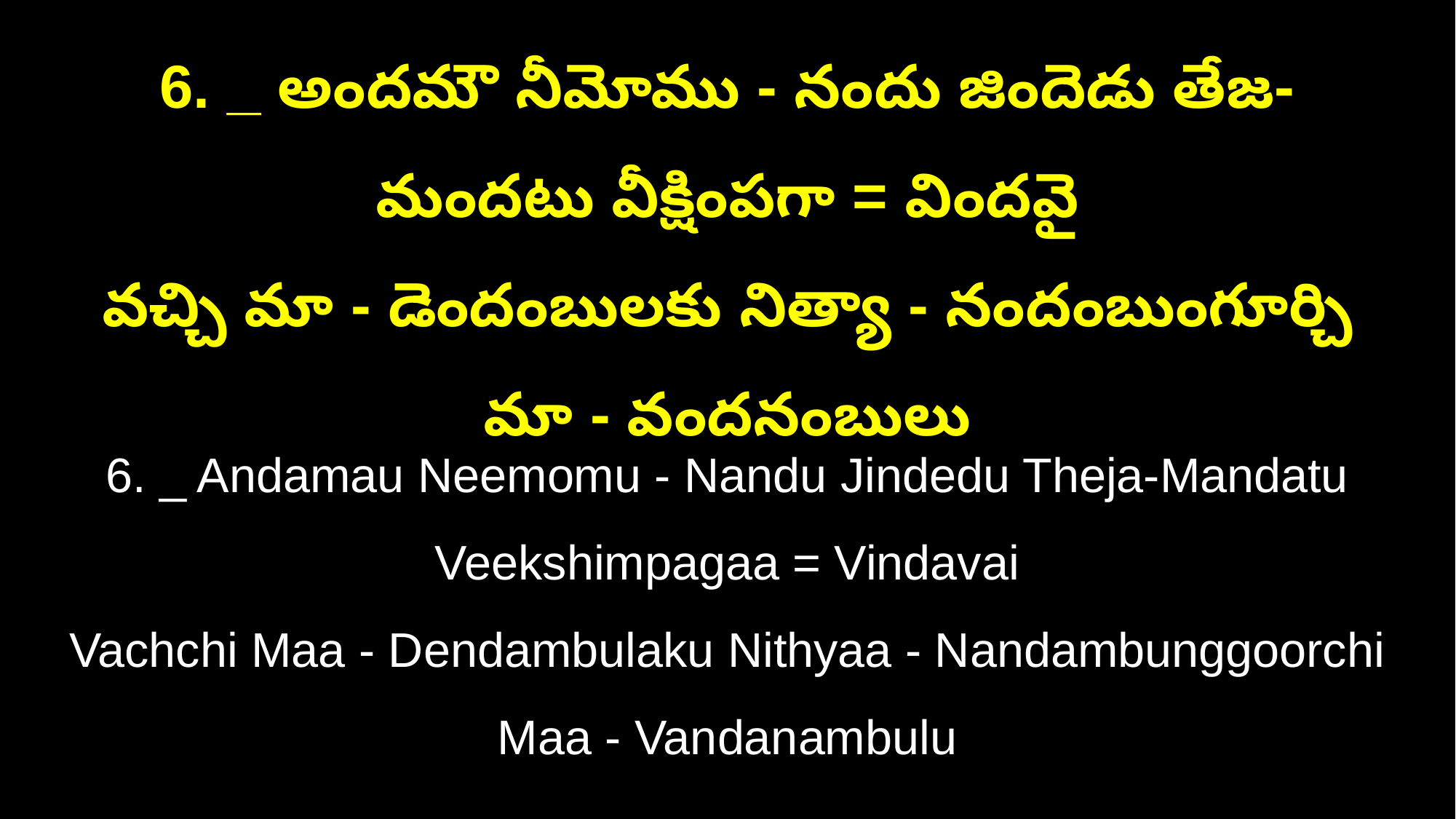

6. _ అందమౌ నీమోము - నందు జిందెడు తేజ-మందటు వీక్షింపగా = విందవై
వచ్చి మా - డెందంబులకు నిత్యా - నందంబుంగూర్చి మా - వందనంబులు
6. _ Andamau Neemomu - Nandu Jindedu Theja-Mandatu Veekshimpagaa = Vindavai
Vachchi Maa - Dendambulaku Nithyaa - Nandambunggoorchi Maa - Vandanambulu